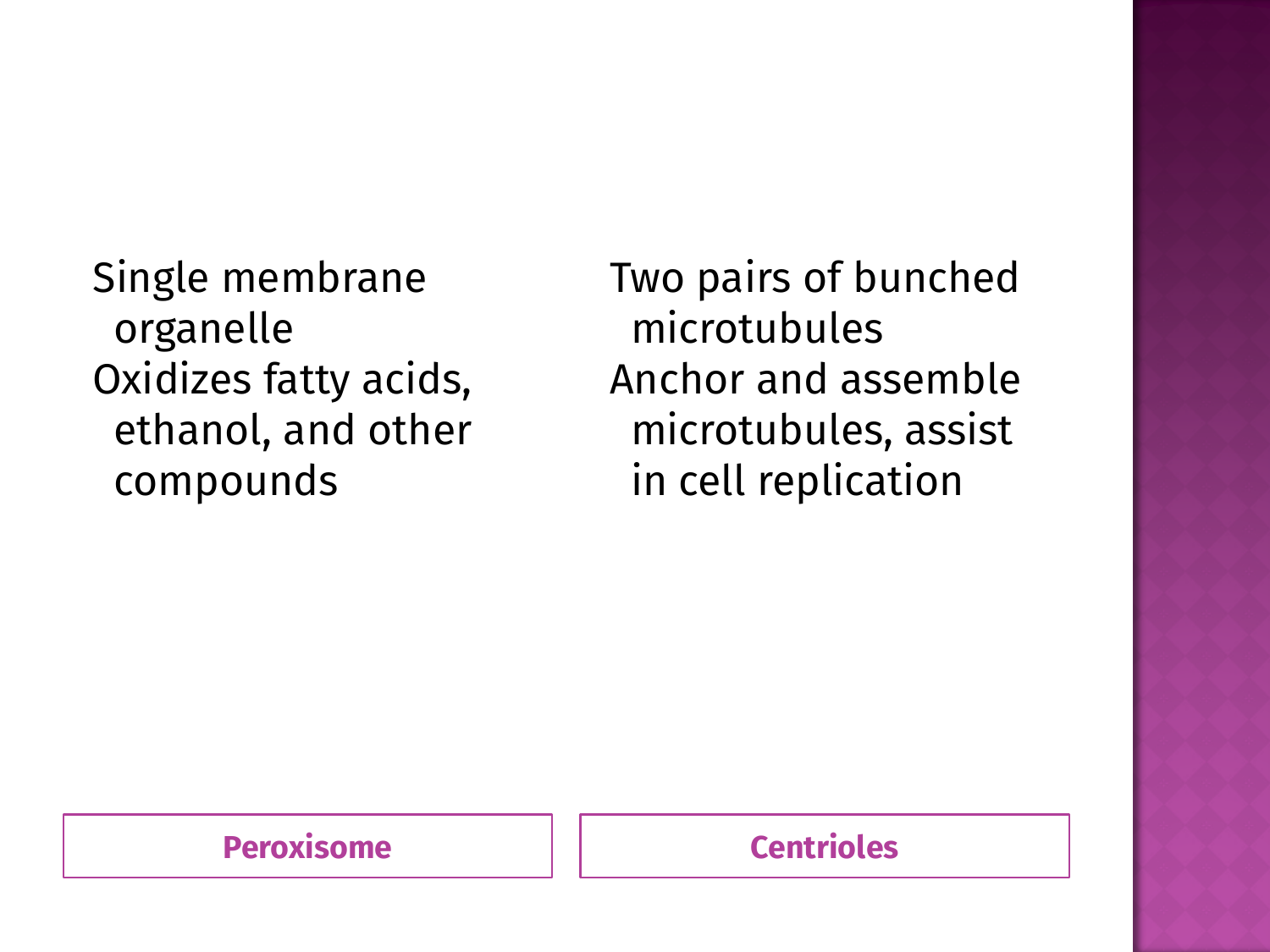

Single membrane organelle
Oxidizes fatty acids, ethanol, and other compounds
Two pairs of bunched microtubules
Anchor and assemble microtubules, assist in cell replication
Peroxisome
Centrioles